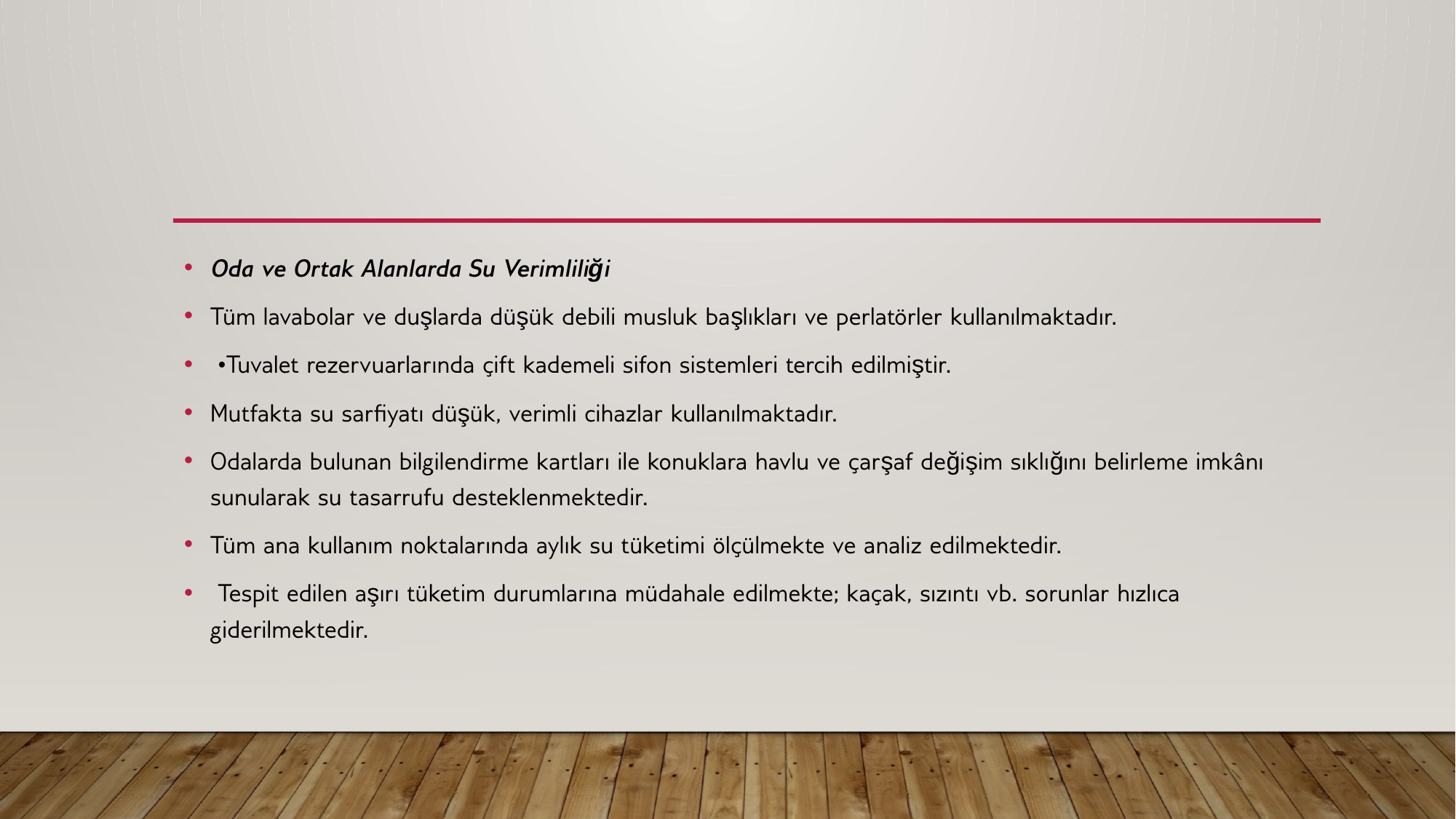

#
Oda ve Ortak Alanlarda Su Verimliliği
Tüm lavabolar ve duşlarda düşük debili musluk başlıkları ve perlatörler kullanılmaktadır.
 •Tuvalet rezervuarlarında çift kademeli sifon sistemleri tercih edilmiştir.
Mutfakta su sarfiyatı düşük, verimli cihazlar kullanılmaktadır.
Odalarda bulunan bilgilendirme kartları ile konuklara havlu ve çarşaf değişim sıklığını belirleme imkânı sunularak su tasarrufu desteklenmektedir.
Tüm ana kullanım noktalarında aylık su tüketimi ölçülmekte ve analiz edilmektedir.
 Tespit edilen aşırı tüketim durumlarına müdahale edilmekte; kaçak, sızıntı vb. sorunlar hızlıca giderilmektedir.